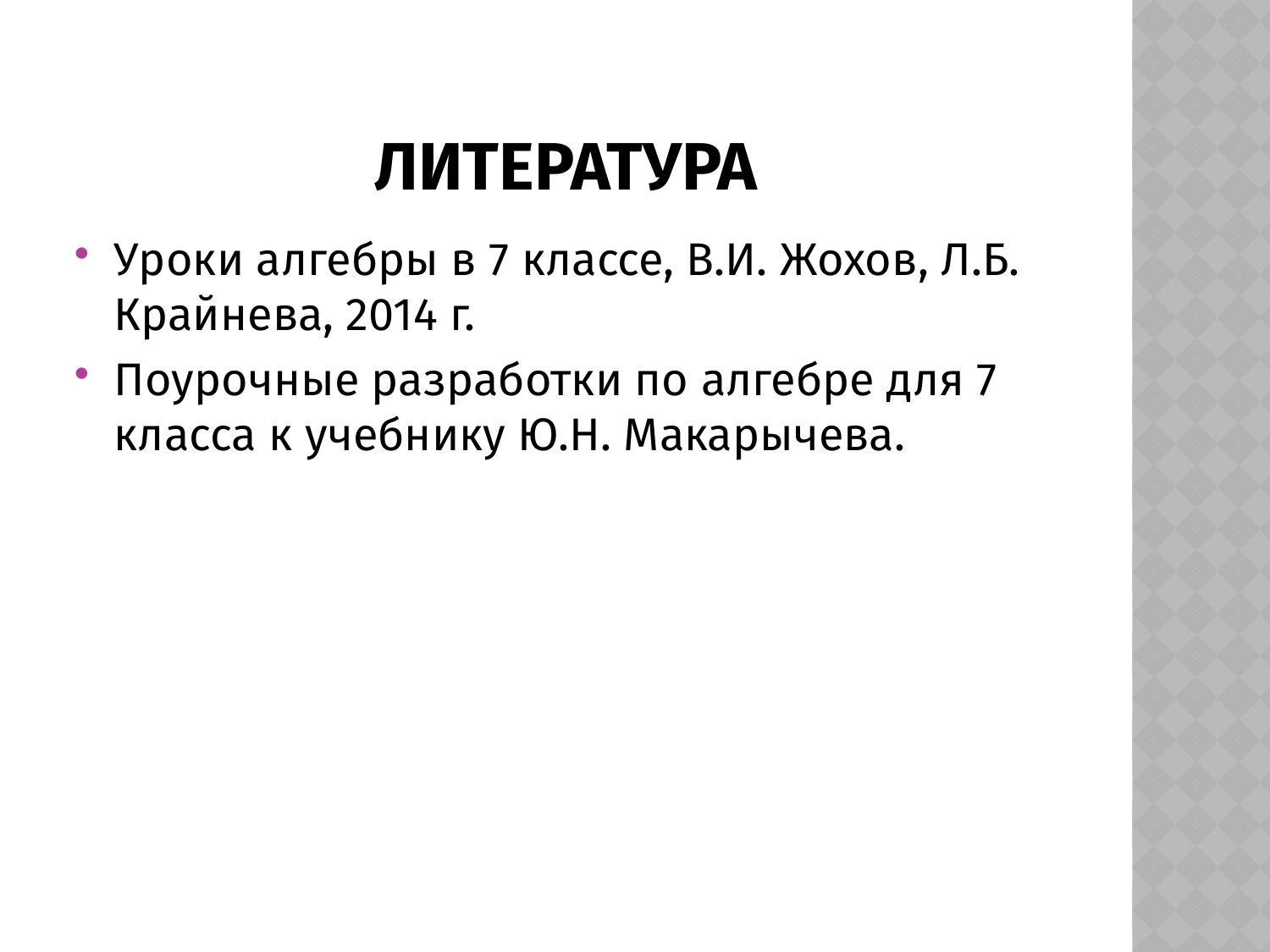

# Литература
Уроки алгебры в 7 классе, В.И. Жохов, Л.Б. Крайнева, 2014 г.
Поурочные разработки по алгебре для 7 класса к учебнику Ю.Н. Макарычева.